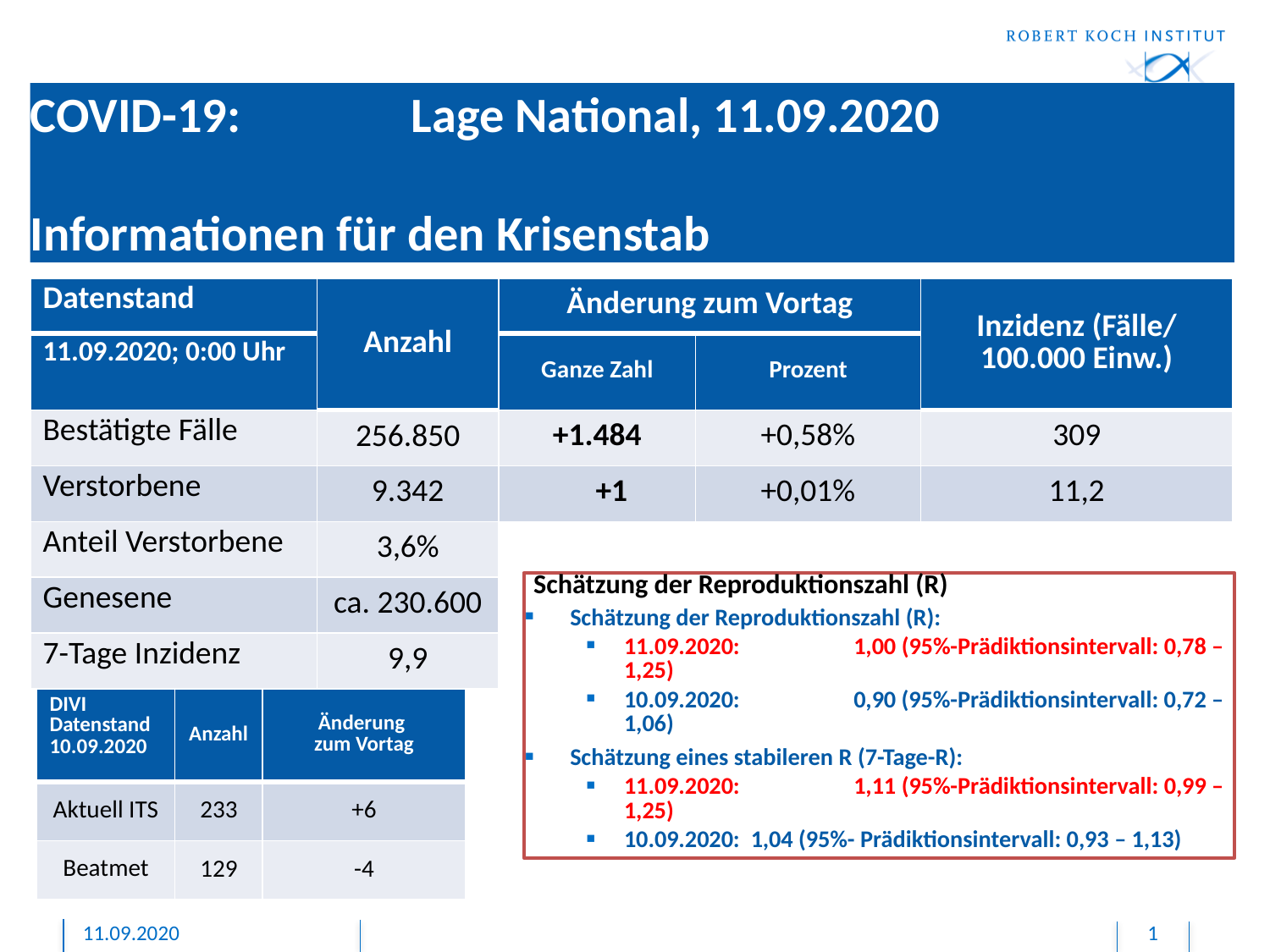

# COVID-19: 		Lage National, 11.09.2020 Informationen für den Krisenstab
| Datenstand | Anzahl | Änderung zum Vortag |  | Inzidenz (Fälle/ 100.000 Einw.) |
| --- | --- | --- | --- | --- |
| 11.09.2020; 0:00 Uhr |  | Ganze Zahl | Prozent |  |
| Bestätigte Fälle | 256.850 | +1.484 | +0,58% | 309 |
| Verstorbene | 9.342 | +1 | +0,01% | 11,2 |
| Anteil Verstorbene | 3,6% |  |  |  |
| Genesene | ca. 230.600 |  |  |  |
| 7-Tage Inzidenz | 9,9 |  |  |  |
Schätzung der Reproduktionszahl (R)
Schätzung der Reproduktionszahl (R):
11.09.2020: 	1,00 (95%-Prädiktionsintervall: 0,78 – 1,25)
10.09.2020: 	0,90 (95%-Prädiktionsintervall: 0,72 – 1,06)
Schätzung eines stabileren R (7-Tage-R):
11.09.2020: 	1,11 (95%-Prädiktionsintervall: 0,99 – 1,25)
10.09.2020:  1,04 (95%- Prädiktionsintervall: 0,93 – 1,13)

| DIVI Datenstand 10.09.2020 | Anzahl | Änderung zum Vortag |
| --- | --- | --- |
| Aktuell ITS | 233 | +6 |
| Beatmet | 129 | -4 |
11.09.2020

1